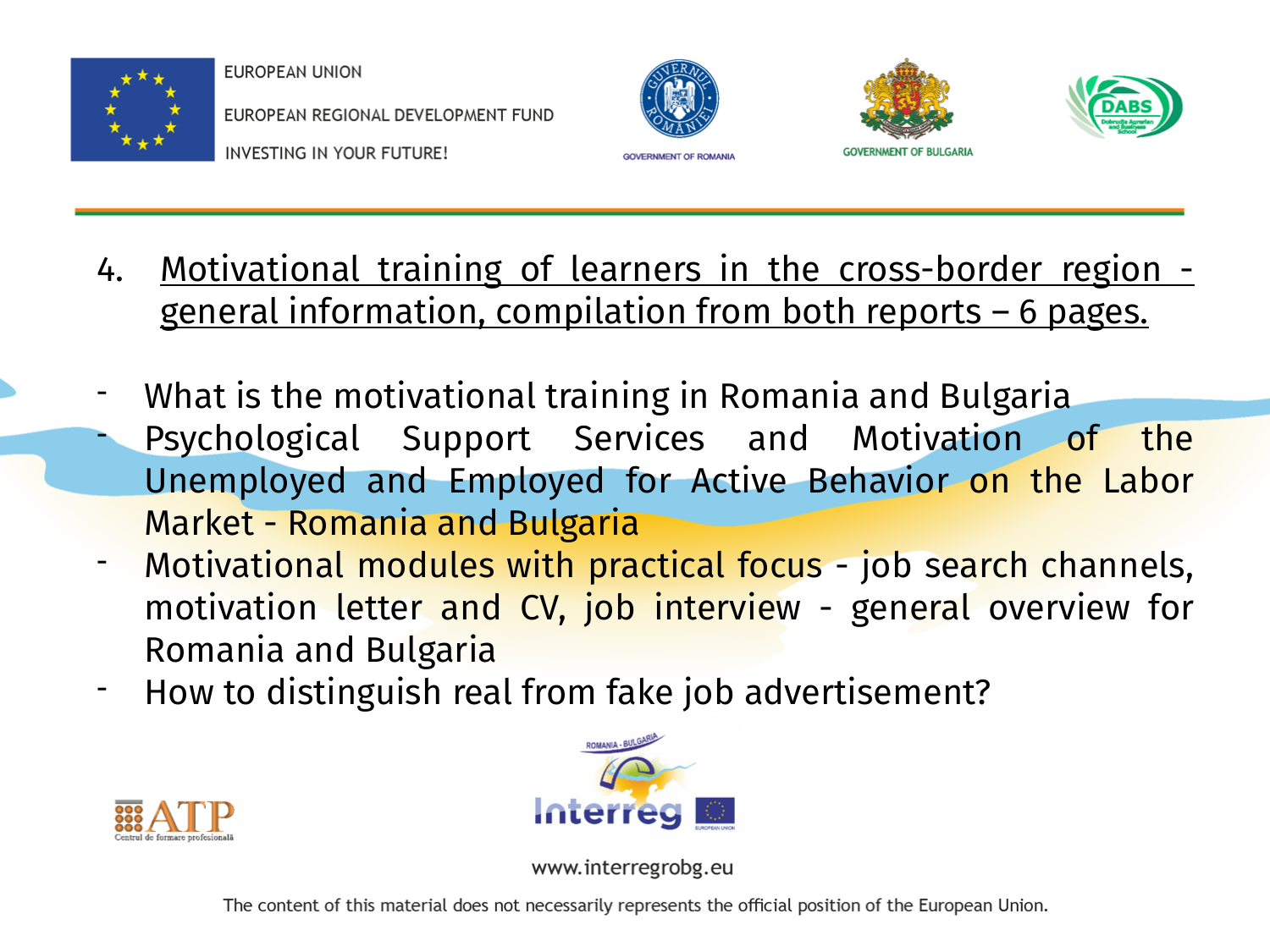

Motivational training of learners in the cross-border region - general information, compilation from both reports – 6 pages.

What is the motivational training in Romania and Bulgaria
Psychological Support Services and Motivation of the Unemployed and Employed for Active Behavior on the Labor Market - Romania and Bulgaria
Motivational modules with practical focus - job search channels, motivation letter and CV, job interview - general overview for Romania and Bulgaria
How to distinguish real from fake job advertisement?